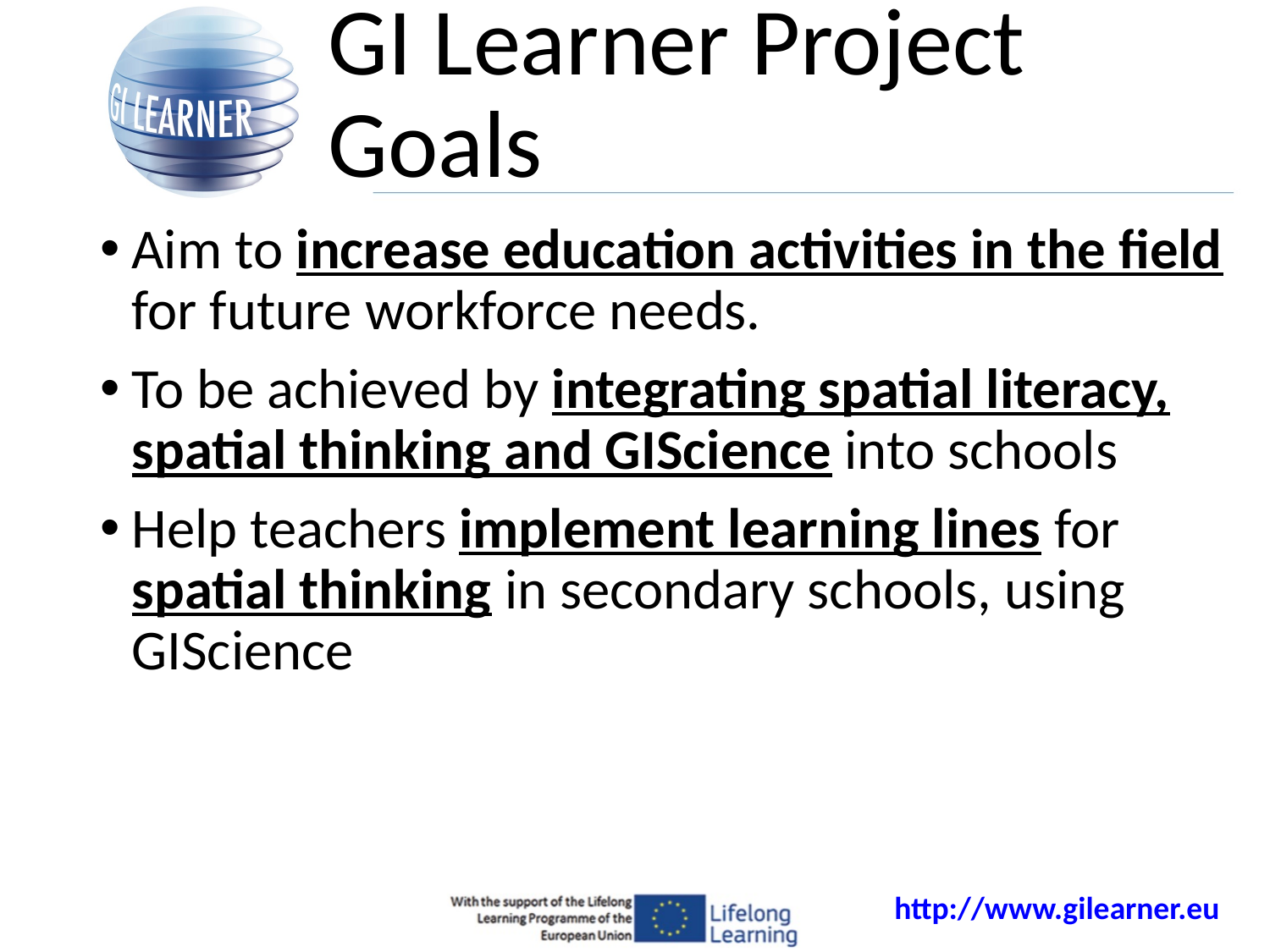

# GI Learner Project Goals
Aim to increase education activities in the field for future workforce needs.
To be achieved by integrating spatial literacy, spatial thinking and GIScience into schools
Help teachers implement learning lines for spatial thinking in secondary schools, using GIScience